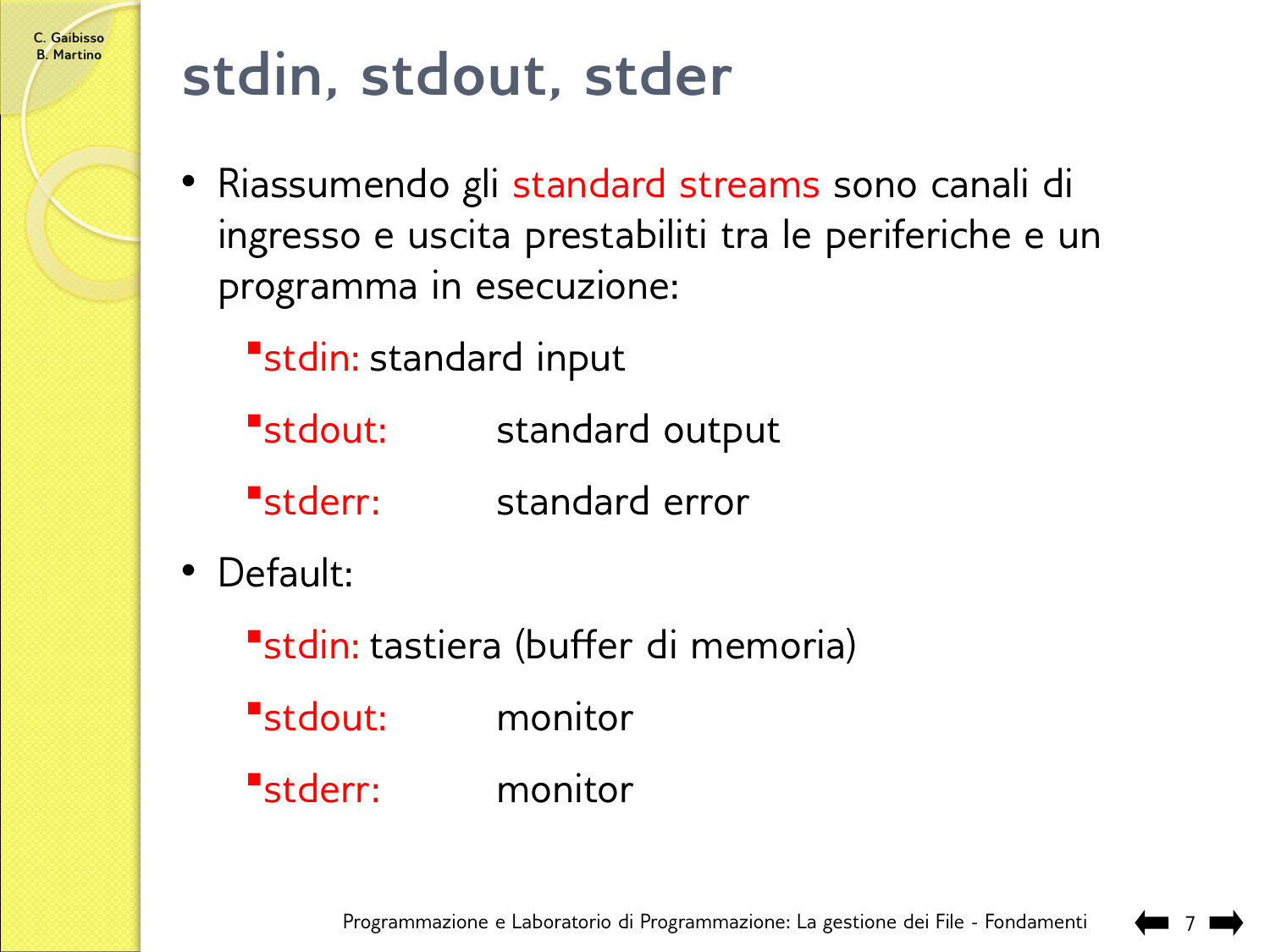

# stdin, stdout, stder
Riassumendo gli standard streams sono canali di ingresso e uscita prestabiliti tra le periferiche e un programma in esecuzione:
stdin:	standard input
stdout:	standard output
stderr:	standard error
Default:
stdin:	tastiera (buffer di memoria)
stdout:	monitor
stderr:	monitor
Programmazione e Laboratorio di Programmazione: La gestione dei File - Fondamenti
7